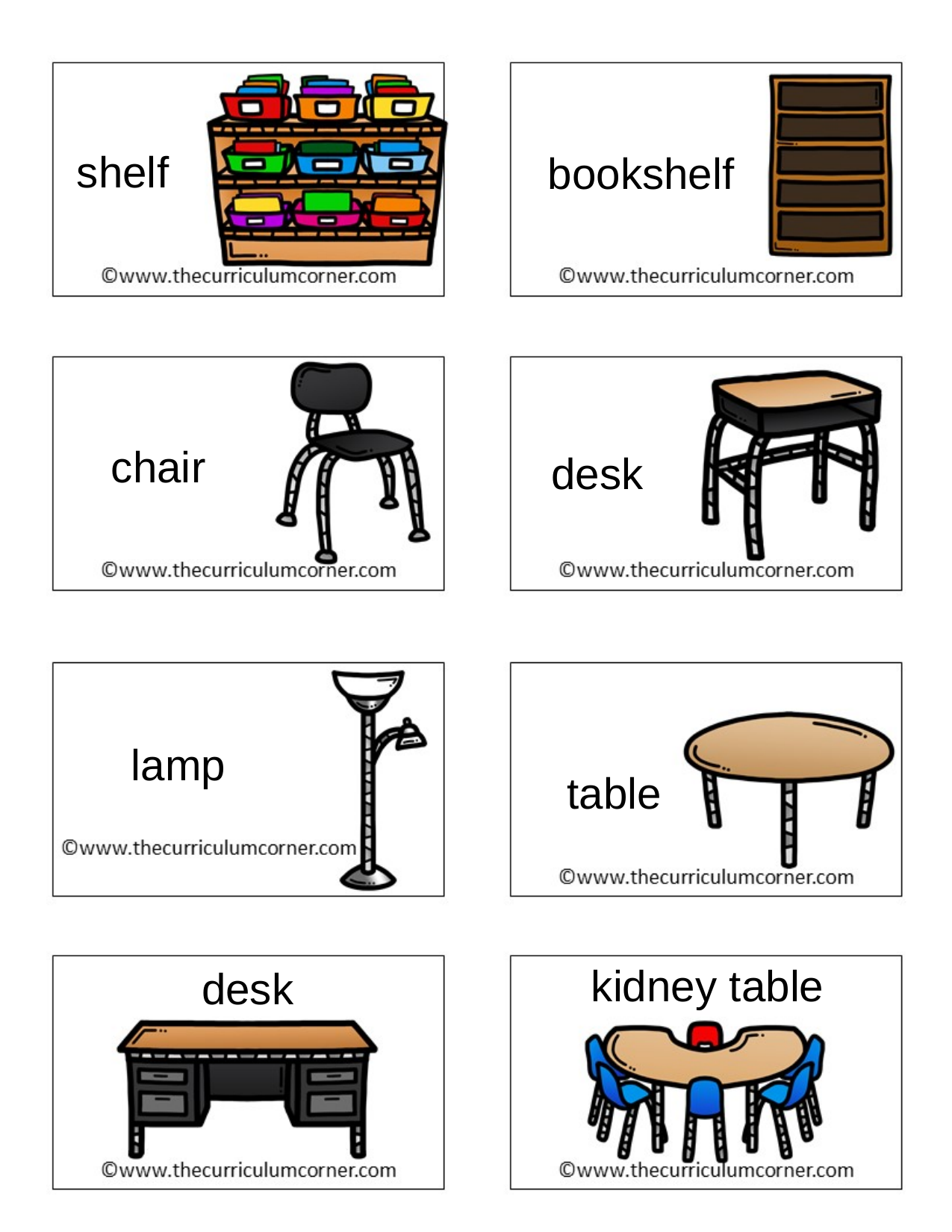

shelf
bookshelf
chair
desk
lamp
table
kidney table
desk